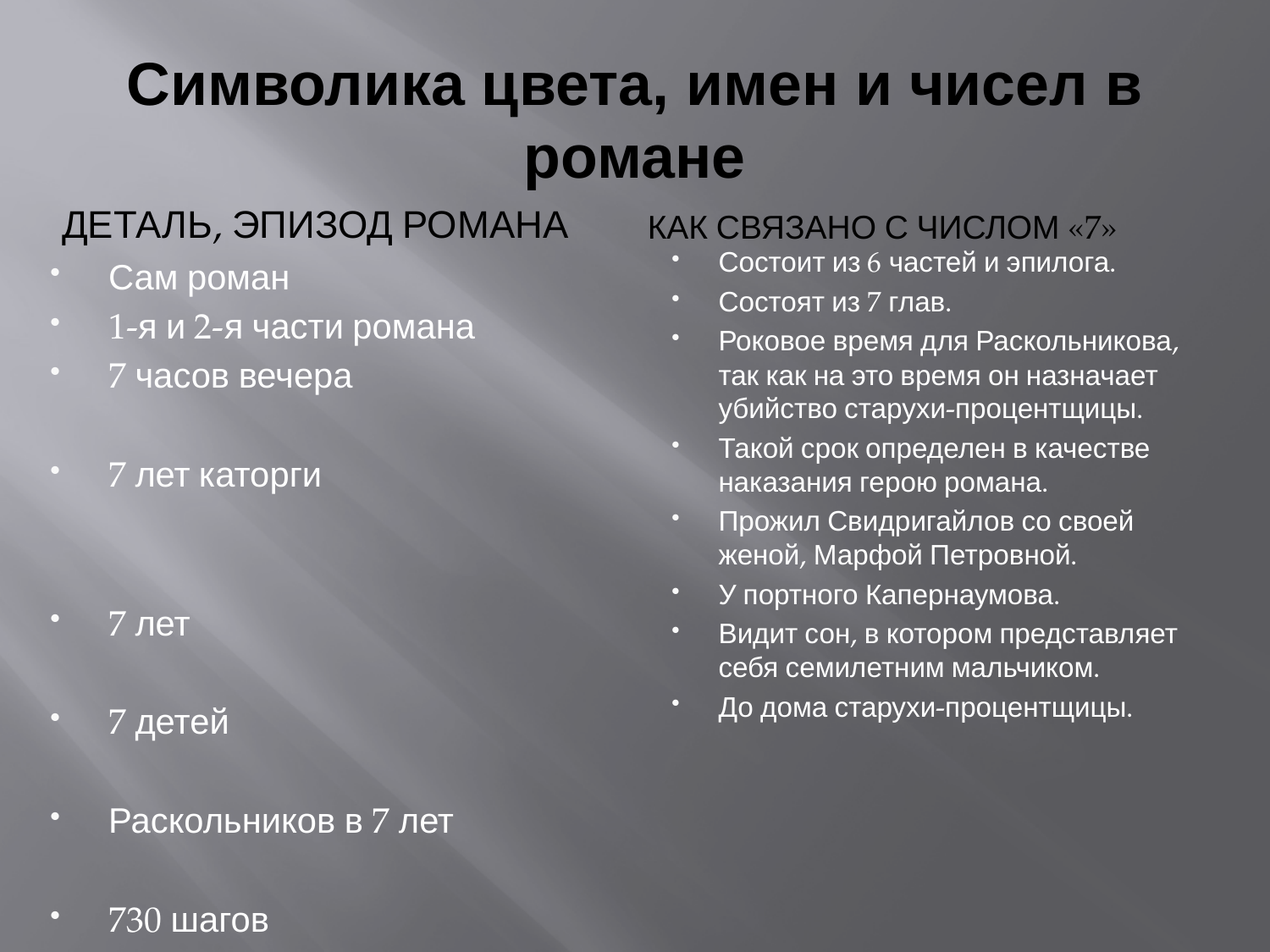

# Символика цвета, имен и чисел в романе
Как связано с числом «7»
Деталь, эпизод романа
Состоит из 6 частей и эпилога.
Состоят из 7 глав.
Роковое время для Раскольникова, так как на это время он назначает убийство старухи-процентщицы.
Такой срок определен в качестве наказания герою романа.
Прожил Свидригайлов со своей женой, Марфой Петровной.
У портного Капернаумова.
Видит сон, в котором представляет себя семилетним мальчиком.
До дома старухи-процентщицы.

Сам роман
1-я и 2-я части романа
7 часов вечера

7 лет каторги

7 лет

7 детей

Раскольников в 7 лет

730 шагов